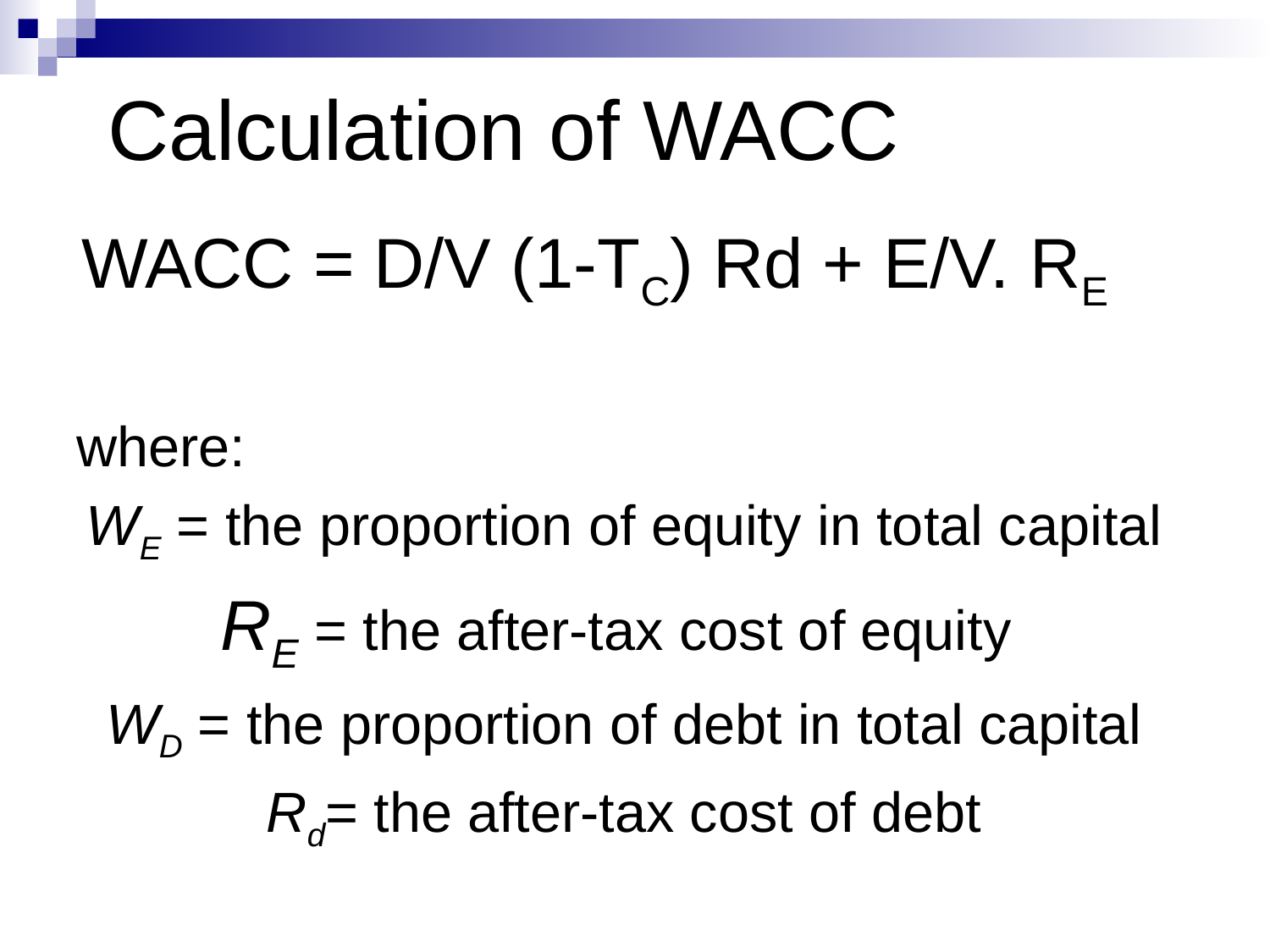

# Calculation of WACC
WACC = D/V (1-TC) Rd + E/V. RE
where:
WE = the proportion of equity in total capital
RE = the after-tax cost of equity
WD = the proportion of debt in total capital
Rd= the after-tax cost of debt